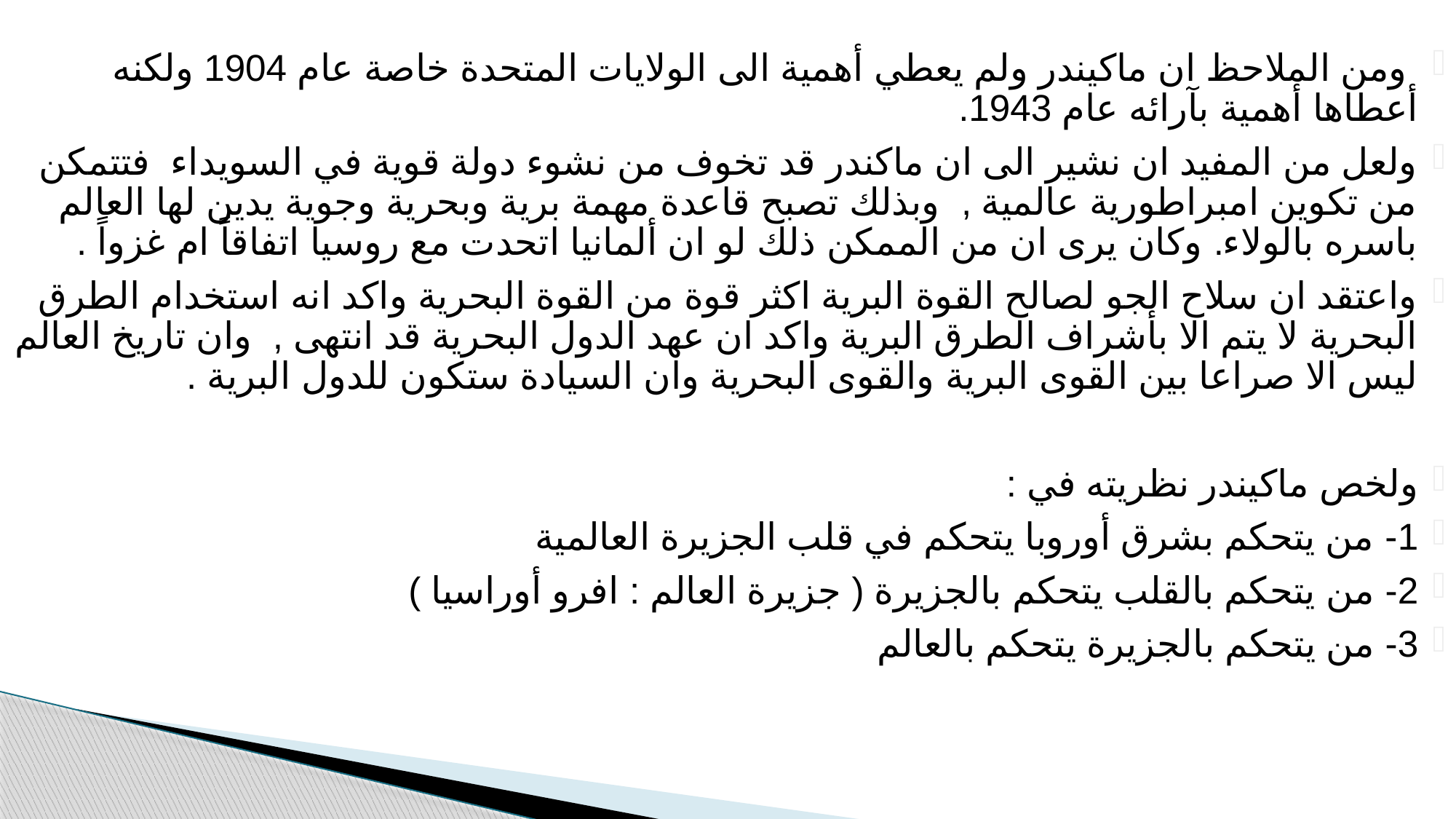

ومن الملاحظ ان ماكيندر ولم يعطي أهمية الى الولايات المتحدة خاصة عام 1904 ولكنه أعطاها أهمية بآرائه عام 1943.
ولعل من المفيد ان نشير الى ان ماكندر قد تخوف من نشوء دولة قوية في السويداء  فتتمكن من تكوين امبراطورية عالمية ,  وبذلك تصبح قاعدة مهمة برية وبحرية وجوية يدين لها العالم باسره بالولاء. وكان يرى ان من الممكن ذلك لو ان ألمانيا اتحدت مع روسيا اتفاقاً ام غزواً .
واعتقد ان سلاح الجو لصالح القوة البرية اكثر قوة من القوة البحرية واكد انه استخدام الطرق البحرية لا يتم الا بأشراف الطرق البرية واكد ان عهد الدول البحرية قد انتهى ,  وان تاريخ العالم ليس الا صراعا بين القوى البرية والقوى البحرية وان السيادة ستكون للدول البرية .

ولخص ماكيندر نظريته في :
1- من يتحكم بشرق أوروبا يتحكم في قلب الجزيرة العالمية
2- من يتحكم بالقلب يتحكم بالجزيرة ( جزيرة العالم : افرو أوراسيا )
3- من يتحكم بالجزيرة يتحكم بالعالم